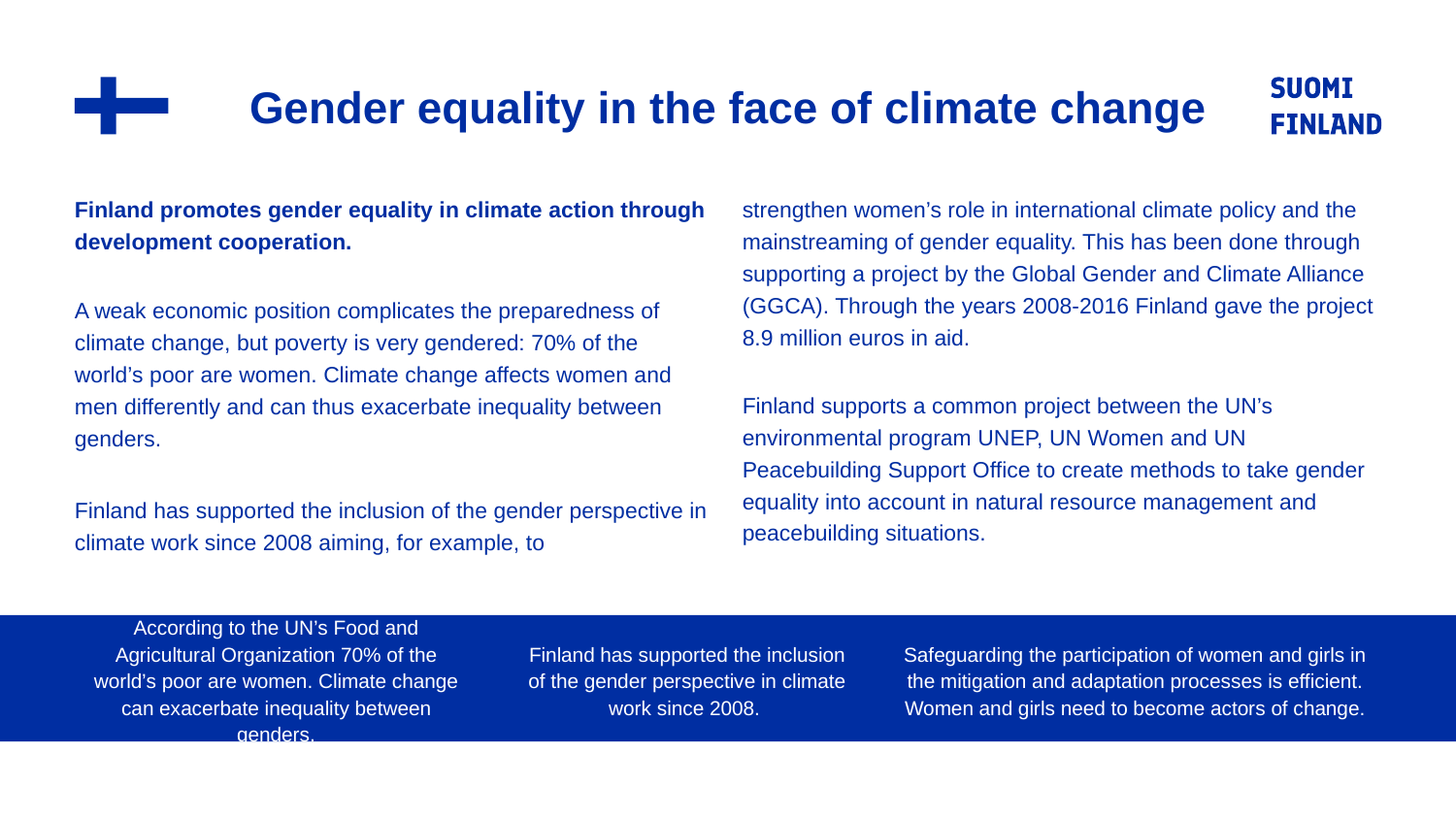

# Gender equality in the face of climate change
Finland promotes gender equality in climate action through development cooperation.

A weak economic position complicates the preparedness of climate change, but poverty is very gendered: 70% of the world’s poor are women. Climate change affects women and men differently and can thus exacerbate inequality between genders.

Finland has supported the inclusion of the gender perspective in climate work since 2008 aiming, for example, to strengthen women’s role in international climate policy and the mainstreaming of gender equality. This has been done through supporting a project by the Global Gender and Climate Alliance (GGCA). Through the years 2008-2016 Finland gave the project 8.9 million euros in aid.
Finland supports a common project between the UN’s environmental program UNEP, UN Women and UN Peacebuilding Support Office to create methods to take gender equality into account in natural resource management and peacebuilding situations.
According to the UN’s Food and Agricultural Organization 70% of the world’s poor are women. Climate change can exacerbate inequality between genders.
Finland has supported the inclusion of the gender perspective in climate work since 2008.
Safeguarding the participation of women and girls in the mitigation and adaptation processes is efficient. Women and girls need to become actors of change.